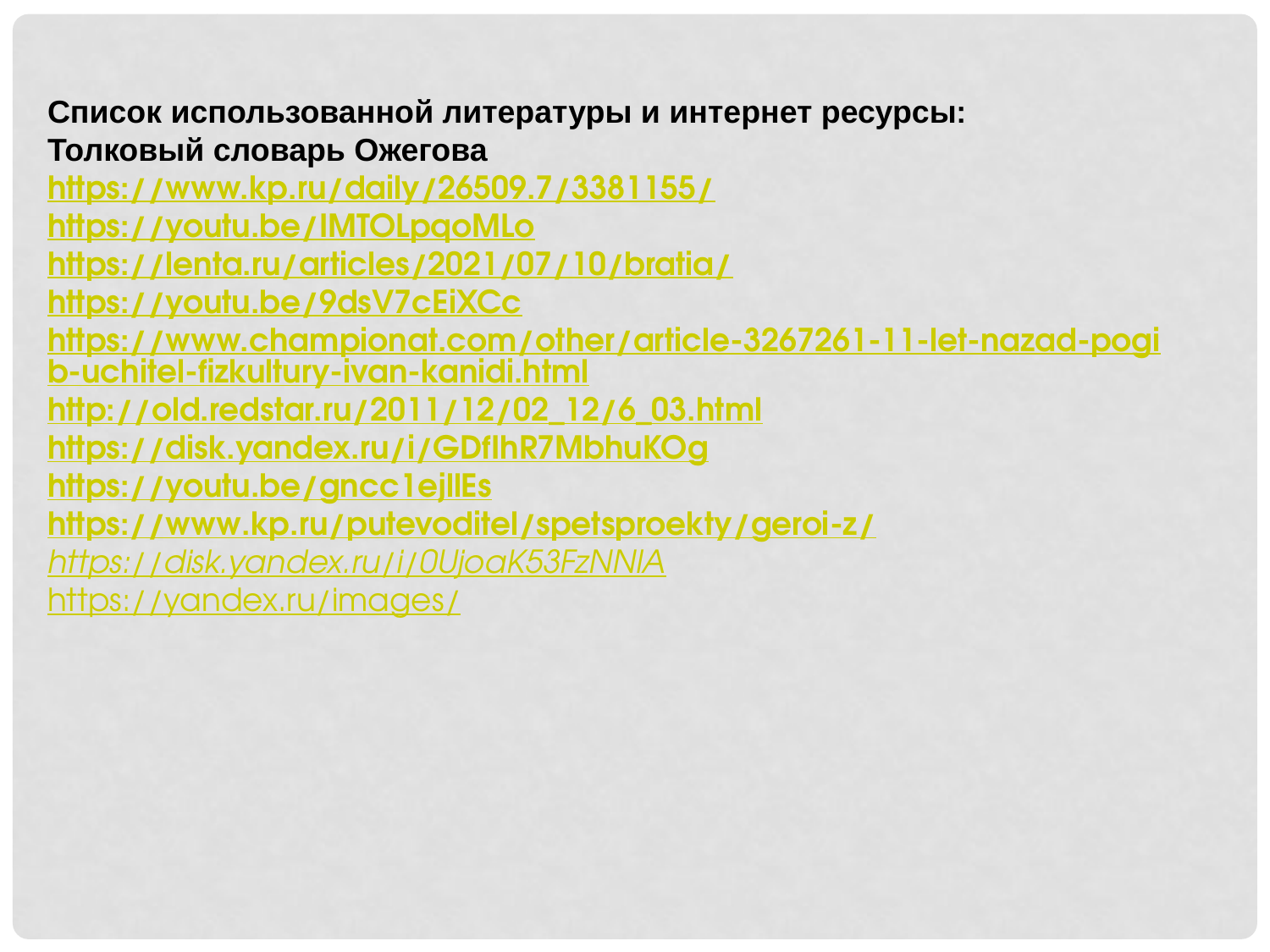

Список использованной литературы и интернет ресурсы:
Толковый словарь Ожегова
https://www.kp.ru/daily/26509.7/3381155/
https://youtu.be/IMTOLpqoMLo
https://lenta.ru/articles/2021/07/10/bratia/
https://youtu.be/9dsV7cEiXCc
https://www.championat.com/other/article-3267261-11-let-nazad-pogib-uchitel-fizkultury-ivan-kanidi.html
http://old.redstar.ru/2011/12/02_12/6_03.html
https://disk.yandex.ru/i/GDfIhR7MbhuKOg
https://youtu.be/gncc1ejllEs
https://www.kp.ru/putevoditel/spetsproekty/geroi-z/
https://disk.yandex.ru/i/0UjoaK53FzNNlA
https://yandex.ru/images/